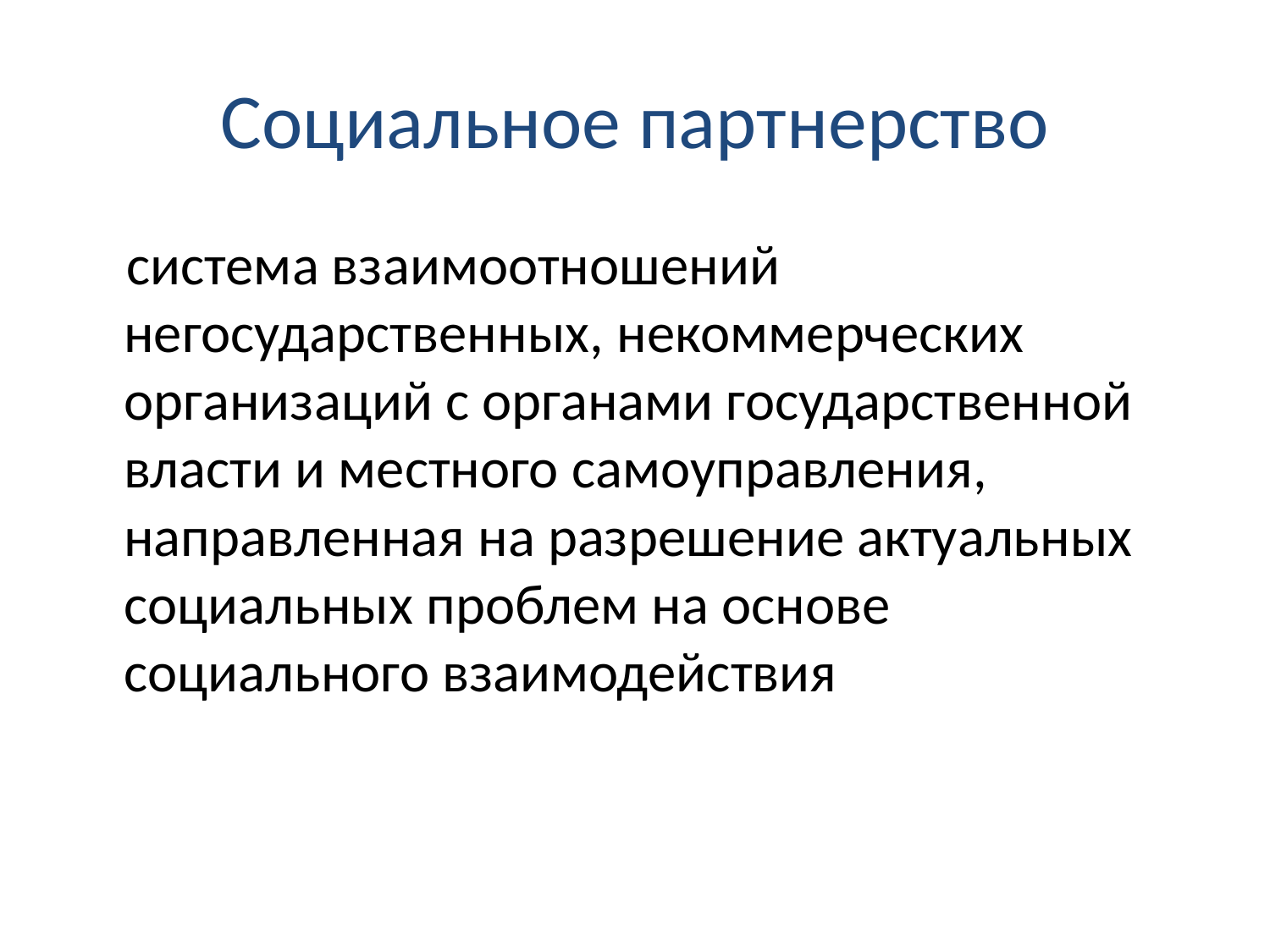

# Социальное партнерство
система взаимоотношений негосударственных, некоммерческих организаций с органами государственной власти и местного самоуправления, направленная на разрешение актуальных социальных проблем на основе социального взаимодействия